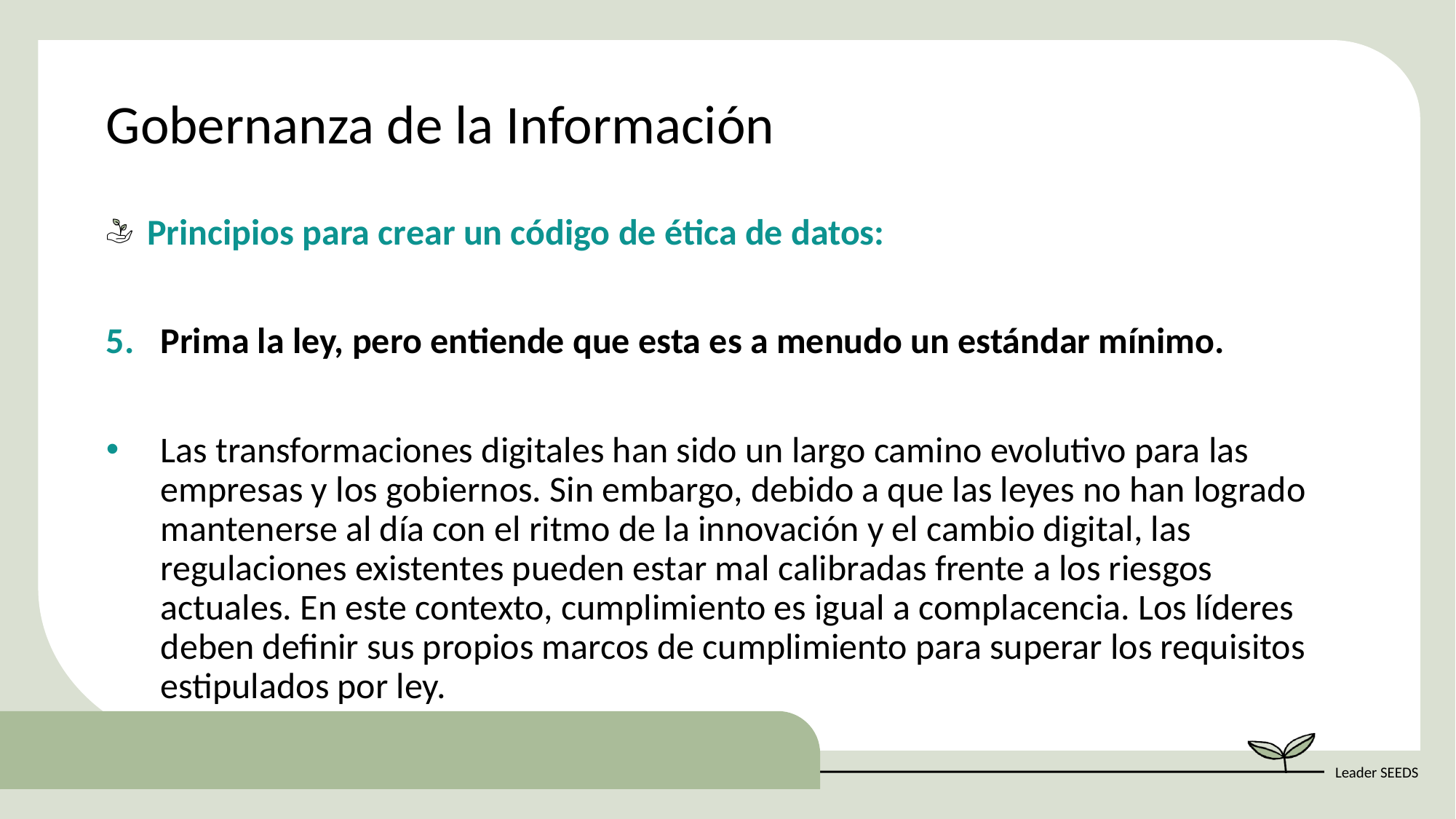

Gobernanza de la Información

Principios para crear un código de ética de datos:

Prima la ley, pero entiende que esta es a menudo un estándar mínimo.

Las transformaciones digitales han sido un largo camino evolutivo para las empresas y los gobiernos. Sin embargo, debido a que las leyes no han logrado mantenerse al día con el ritmo de la innovación y el cambio digital, las regulaciones existentes pueden estar mal calibradas frente a los riesgos actuales. En este contexto, cumplimiento es igual a complacencia. Los líderes deben definir sus propios marcos de cumplimiento para superar los requisitos estipulados por ley.